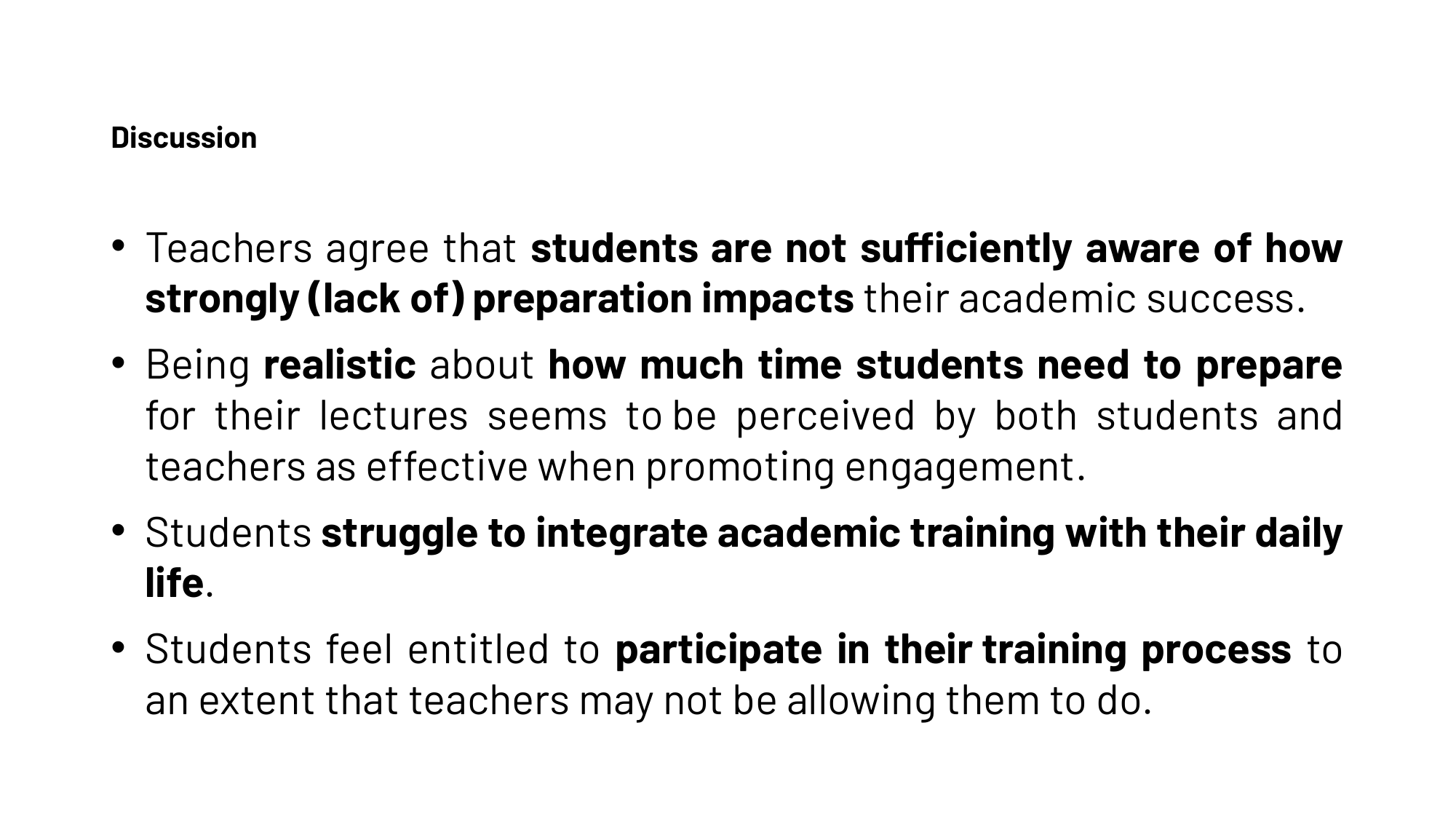

# Discussion

Teachers agree that students are not sufficiently aware of how strongly (lack of) preparation impacts their academic success.
Being realistic about how much time students need to prepare for their lectures seems to be perceived by both students and teachers as effective when promoting engagement.
Students struggle to integrate academic training with their daily life.
Students feel entitled to participate in their training process to an extent that teachers may not be allowing them to do.